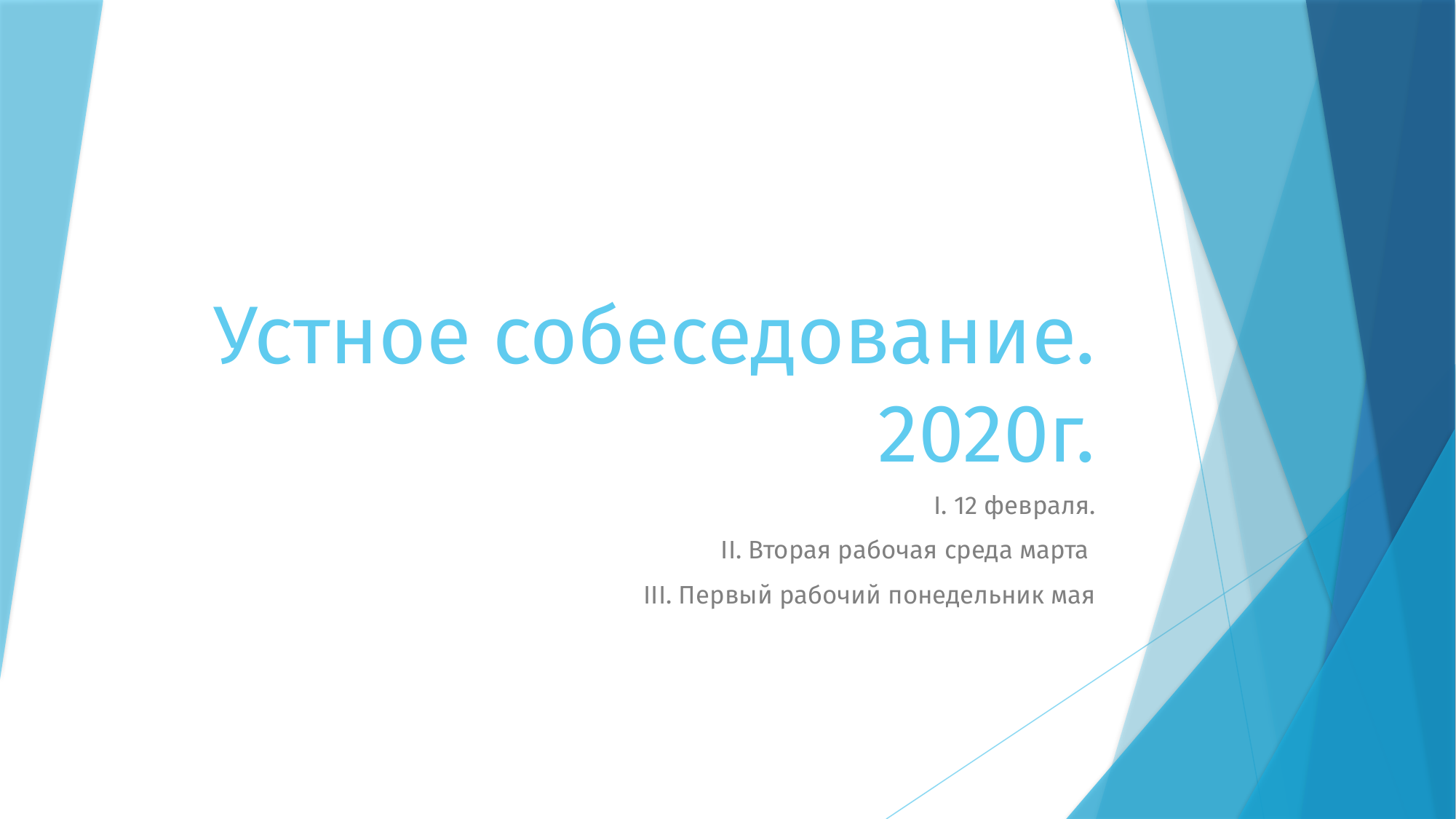

# Устное собеседование. 2020г.
 I. 12 февраля.
 II. Вторая рабочая среда марта
III. Первый рабочий понедельник мая